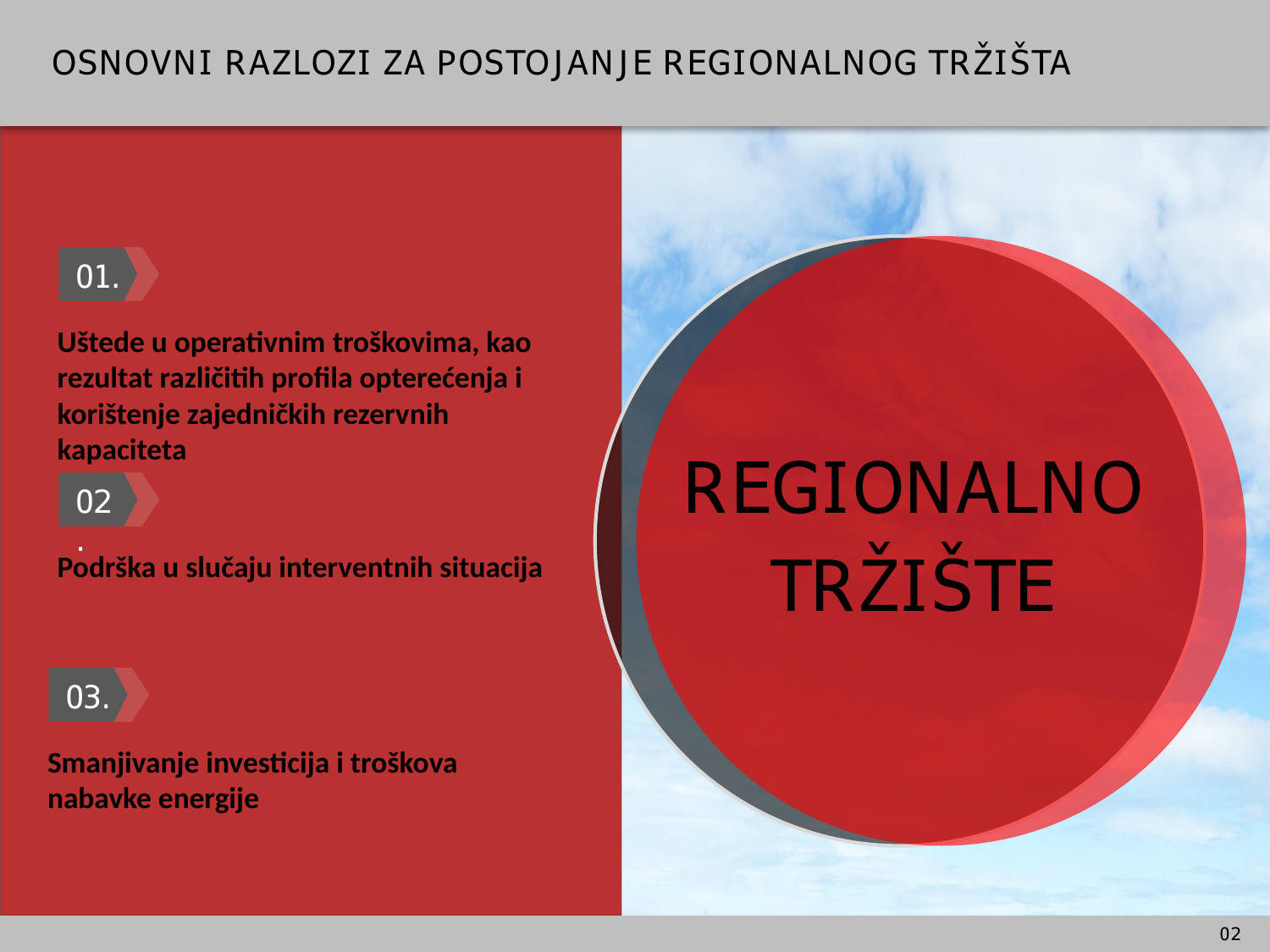

OSNOVNI RAZLOZI ZA POSTOJANJE REGIONALNOG TRŽIŠTA

01.
Uštede u operativnim troškovima, kao
rezultat različitih profila opterećenja i korištenje zajedničkih rezervnih kapaciteta
REGIONALNO
TRŽIŠTE

02.
Podrška u slučaju interventnih situacija

03.
Smanjivanje investicija i troškova nabavke energije

02